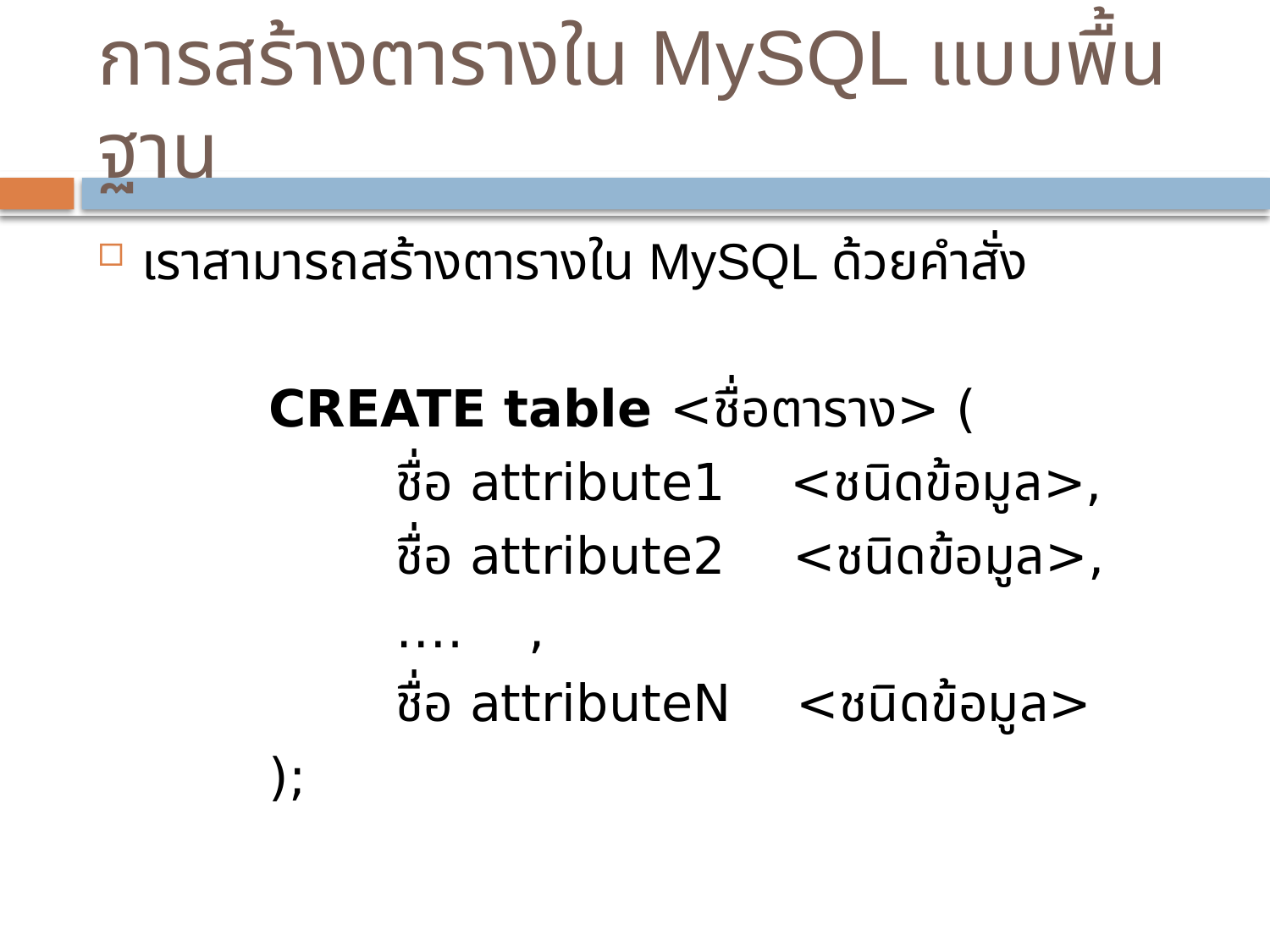

# การสร้างตารางใน MySQL แบบพื้นฐาน
เราสามารถสร้างตารางใน MySQL ด้วยคำสั่ง

		CREATE table <ชื่อตาราง> (
			ชื่อ attribute1    <ชนิดข้อมูล>,
			ชื่อ attribute2	 <ชนิดข้อมูล>,
			….    ,
			ชื่อ attributeN    <ชนิดข้อมูล>
		);